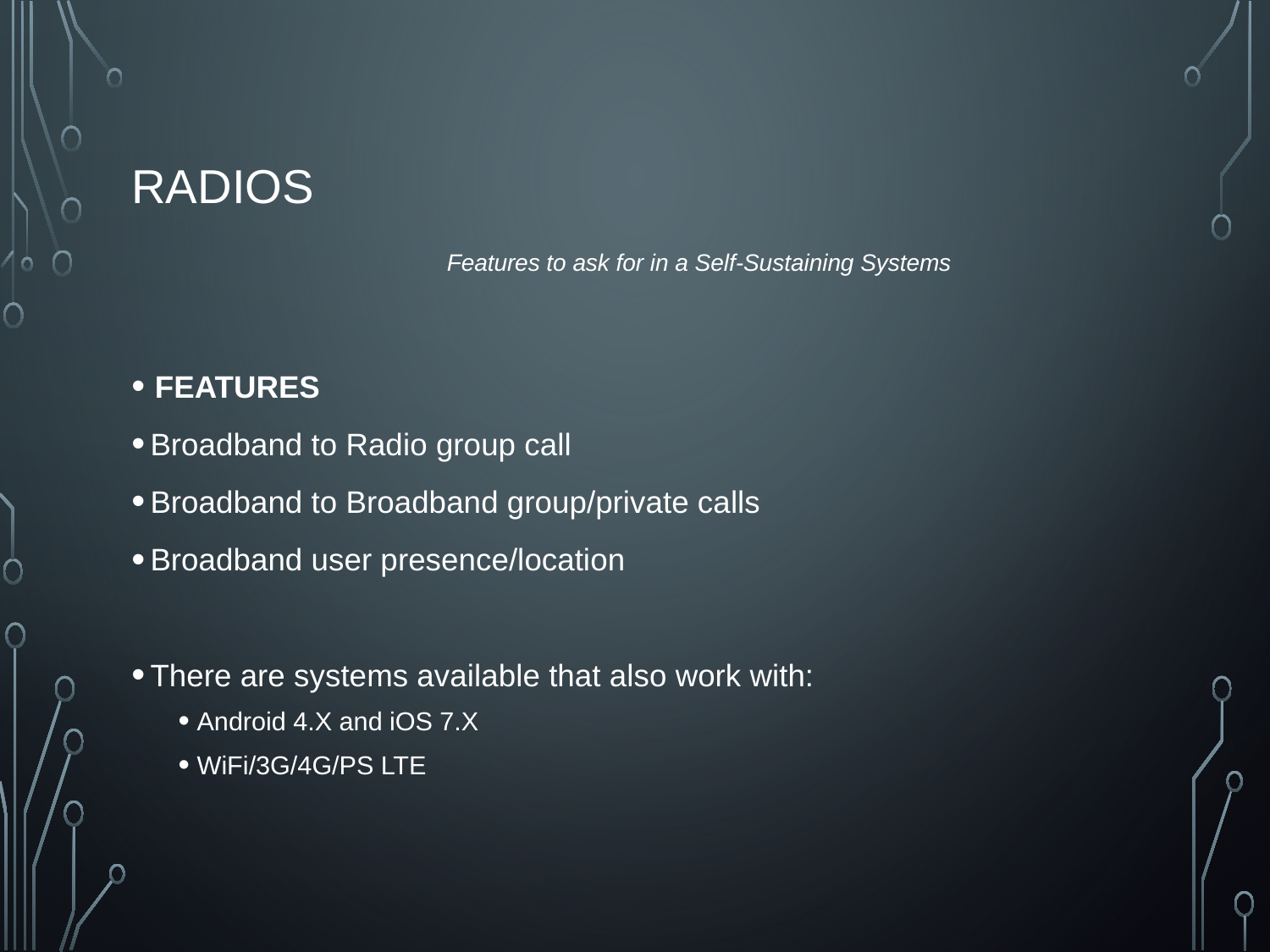

# Radios
Features to ask for in a Self-Sustaining Systems
FEATURES
Broadband to Radio group call
Broadband to Broadband group/private calls
Broadband user presence/location

There are systems available that also work with:
Android 4.X and iOS 7.X
WiFi/3G/4G/PS LTE